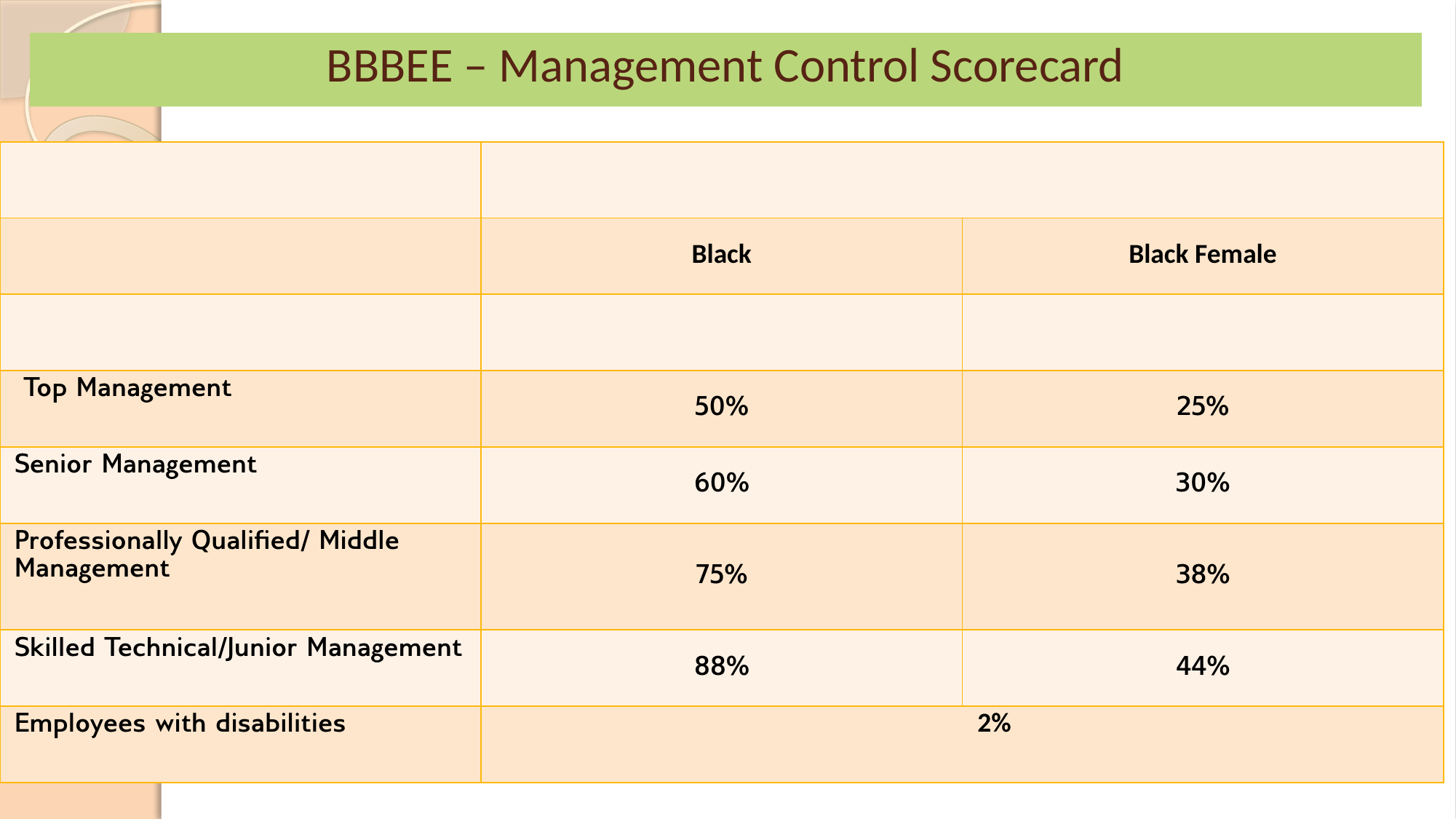

# BBBEE – Management Control Scorecard
|  |  |  |
| --- | --- | --- |
|  | Black | Black Female |
|  |  |  |
| Top Management | 50% | 25% |
| Senior Management | 60% | 30% |
| Professionally Qualified/ Middle Management | 75% | 38% |
| Skilled Technical/Junior Management | 88% | 44% |
| Employees with disabilities | 2% |  |